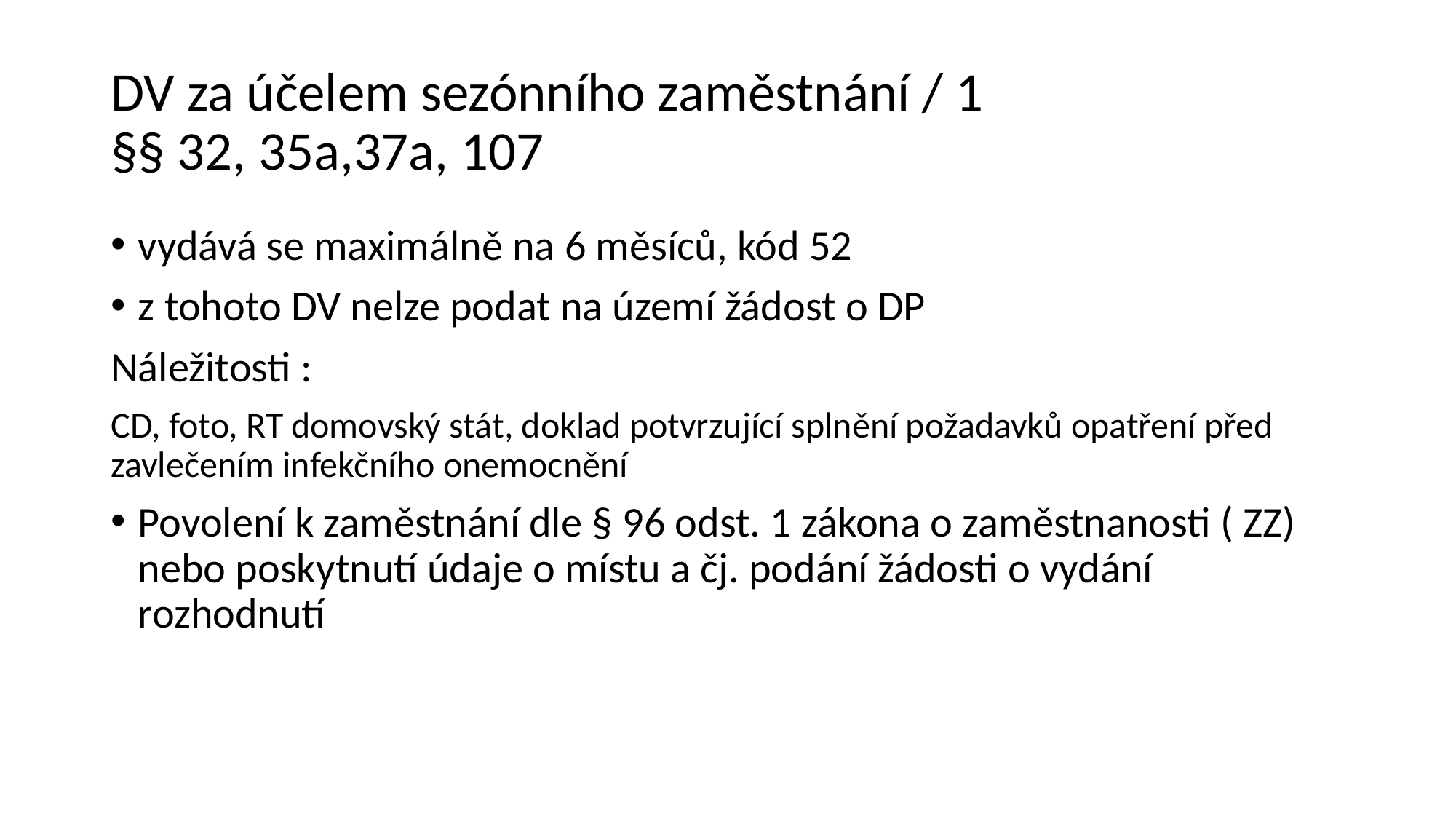

# DV za účelem sezónního zaměstnání / 1 §§ 32, 35a,37a, 107
vydává se maximálně na 6 měsíců, kód 52
z tohoto DV nelze podat na území žádost o DP
Náležitosti :
CD, foto, RT domovský stát, doklad potvrzující splnění požadavků opatření před zavlečením infekčního onemocnění
Povolení k zaměstnání dle § 96 odst. 1 zákona o zaměstnanosti ( ZZ) nebo poskytnutí údaje o místu a čj. podání žádosti o vydání rozhodnutí